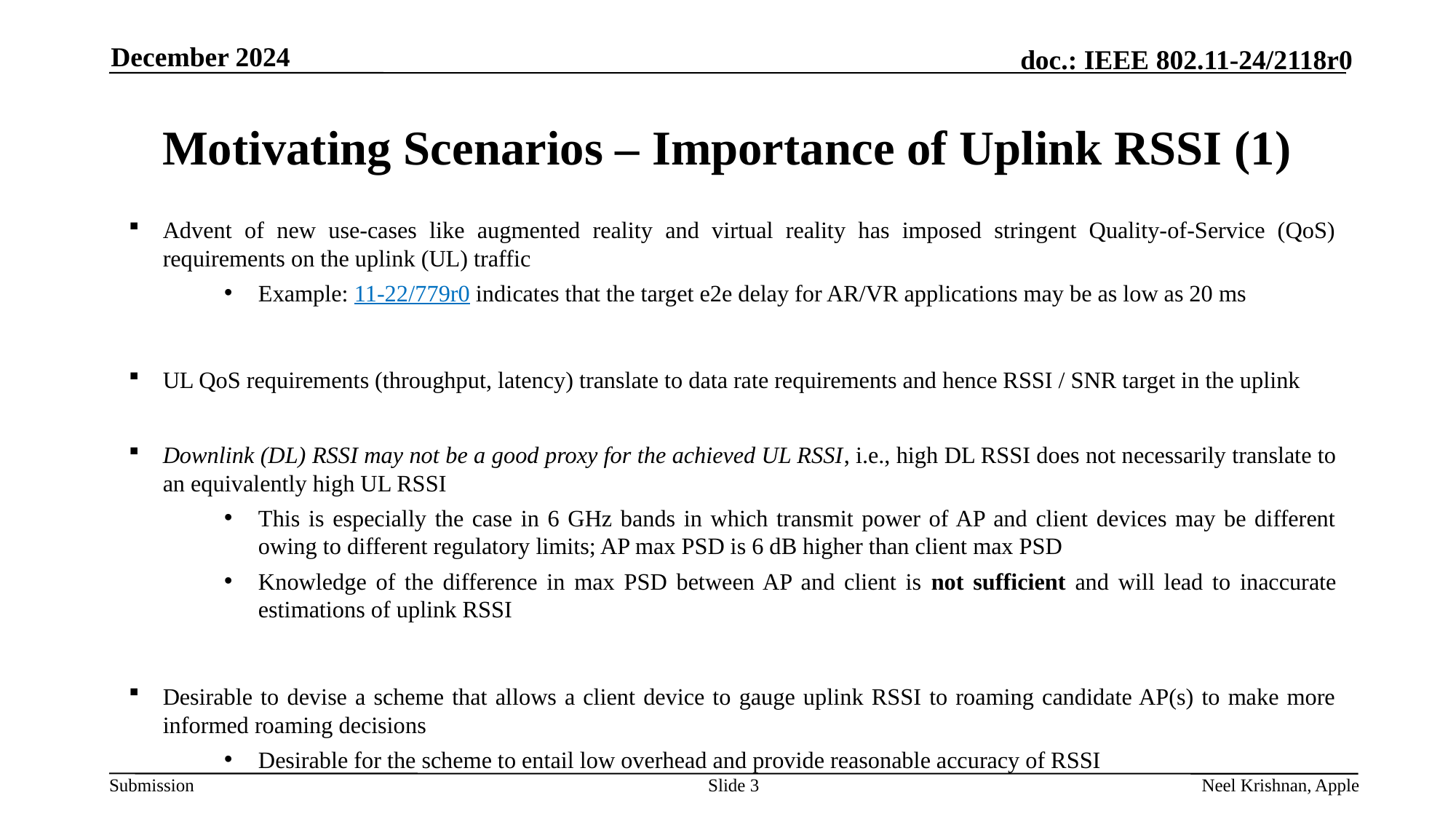

December 2024
# Motivating Scenarios – Importance of Uplink RSSI (1)
Advent of new use-cases like augmented reality and virtual reality has imposed stringent Quality-of-Service (QoS) requirements on the uplink (UL) traffic
Example: 11-22/779r0 indicates that the target e2e delay for AR/VR applications may be as low as 20 ms

UL QoS requirements (throughput, latency) translate to data rate requirements and hence RSSI / SNR target in the uplink

Downlink (DL) RSSI may not be a good proxy for the achieved UL RSSI, i.e., high DL RSSI does not necessarily translate to an equivalently high UL RSSI
This is especially the case in 6 GHz bands in which transmit power of AP and client devices may be different owing to different regulatory limits; AP max PSD is 6 dB higher than client max PSD
Knowledge of the difference in max PSD between AP and client is not sufficient and will lead to inaccurate estimations of uplink RSSI

Desirable to devise a scheme that allows a client device to gauge uplink RSSI to roaming candidate AP(s) to make more informed roaming decisions
Desirable for the scheme to entail low overhead and provide reasonable accuracy of RSSI
Slide 3
Neel Krishnan, Apple